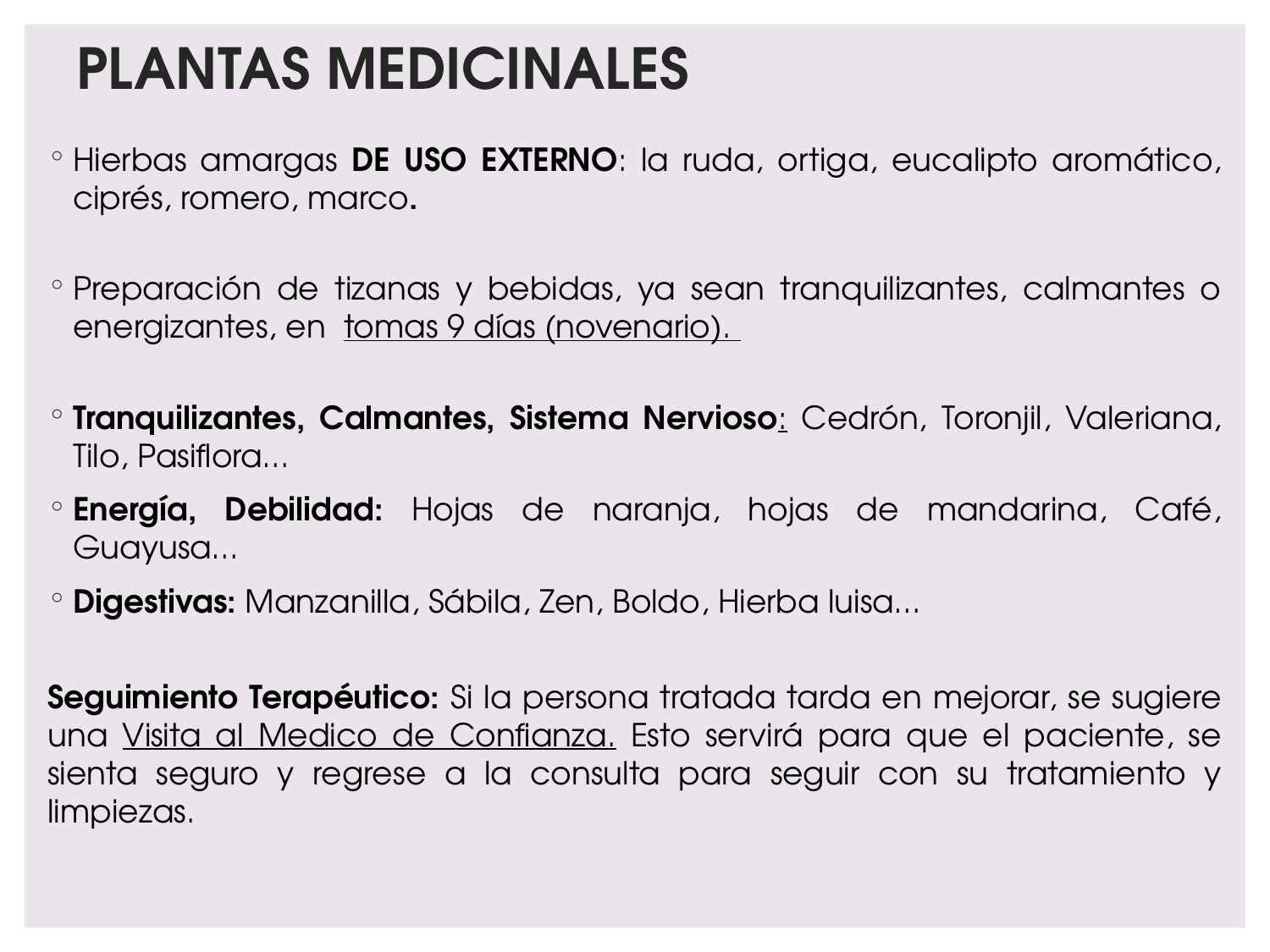

# PLANTAS MEDICINALES

Hierbas amargas DE USO EXTERNO: la ruda, ortiga, eucalipto aromático, ciprés, romero, marco.

Preparación de tizanas y bebidas, ya sean tranquilizantes, calmantes o energizantes, en  tomas 9 días (novenario).

Tranquilizantes, Calmantes, Sistema Nervioso: Cedrón, Toronjil, Valeriana, Tilo, Pasiflora…
Energía, Debilidad: Hojas de naranja, hojas de mandarina, Café, Guayusa…
Digestivas: Manzanilla, Sábila, Zen, Boldo, Hierba luisa…

Seguimiento Terapéutico: Si la persona tratada tarda en mejorar, se sugiere una Visita al Medico de Confianza. Esto servirá para que el paciente, se sienta seguro y regrese a la consulta para seguir con su tratamiento y limpiezas.